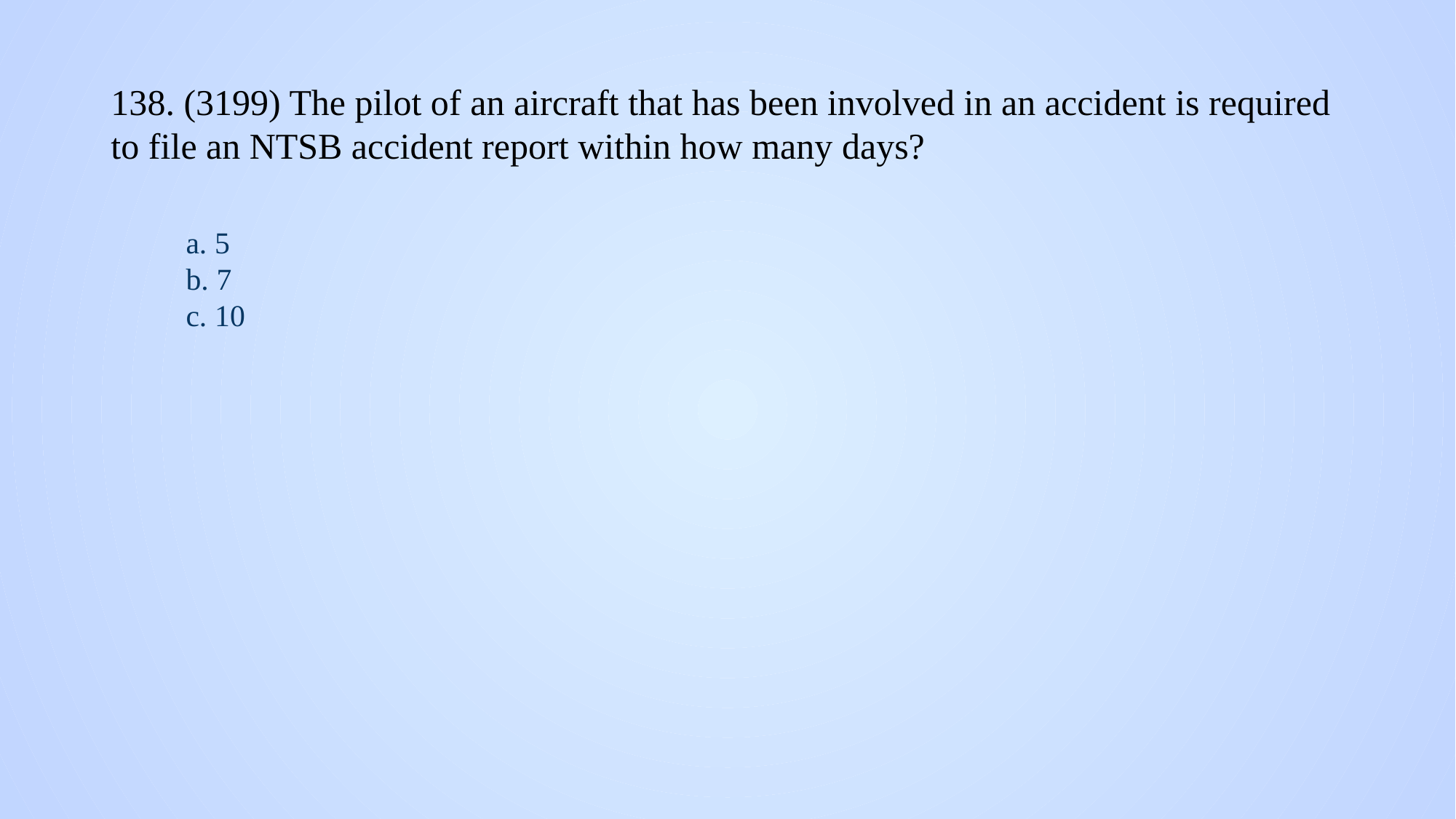

# 138. (3199) The pilot of an aircraft that has been involved in an accident is required to file an NTSB accident report within how many days?
a. 5
b. 7
c. 10